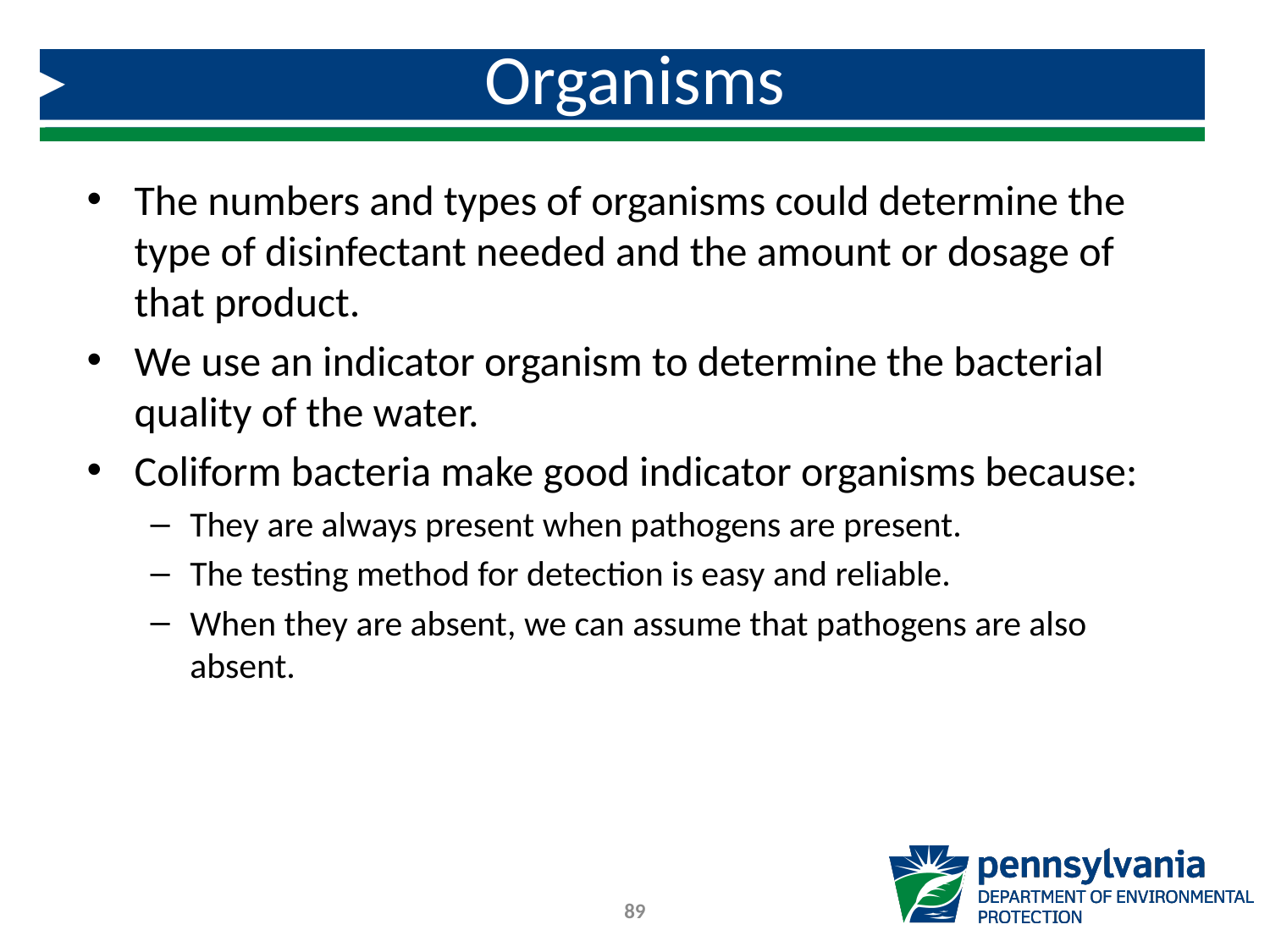

# Organisms
The numbers and types of organisms could determine the type of disinfectant needed and the amount or dosage of that product.
We use an indicator organism to determine the bacterial quality of the water.
Coliform bacteria make good indicator organisms because:
They are always present when pathogens are present.
The testing method for detection is easy and reliable.
When they are absent, we can assume that pathogens are also absent.

89